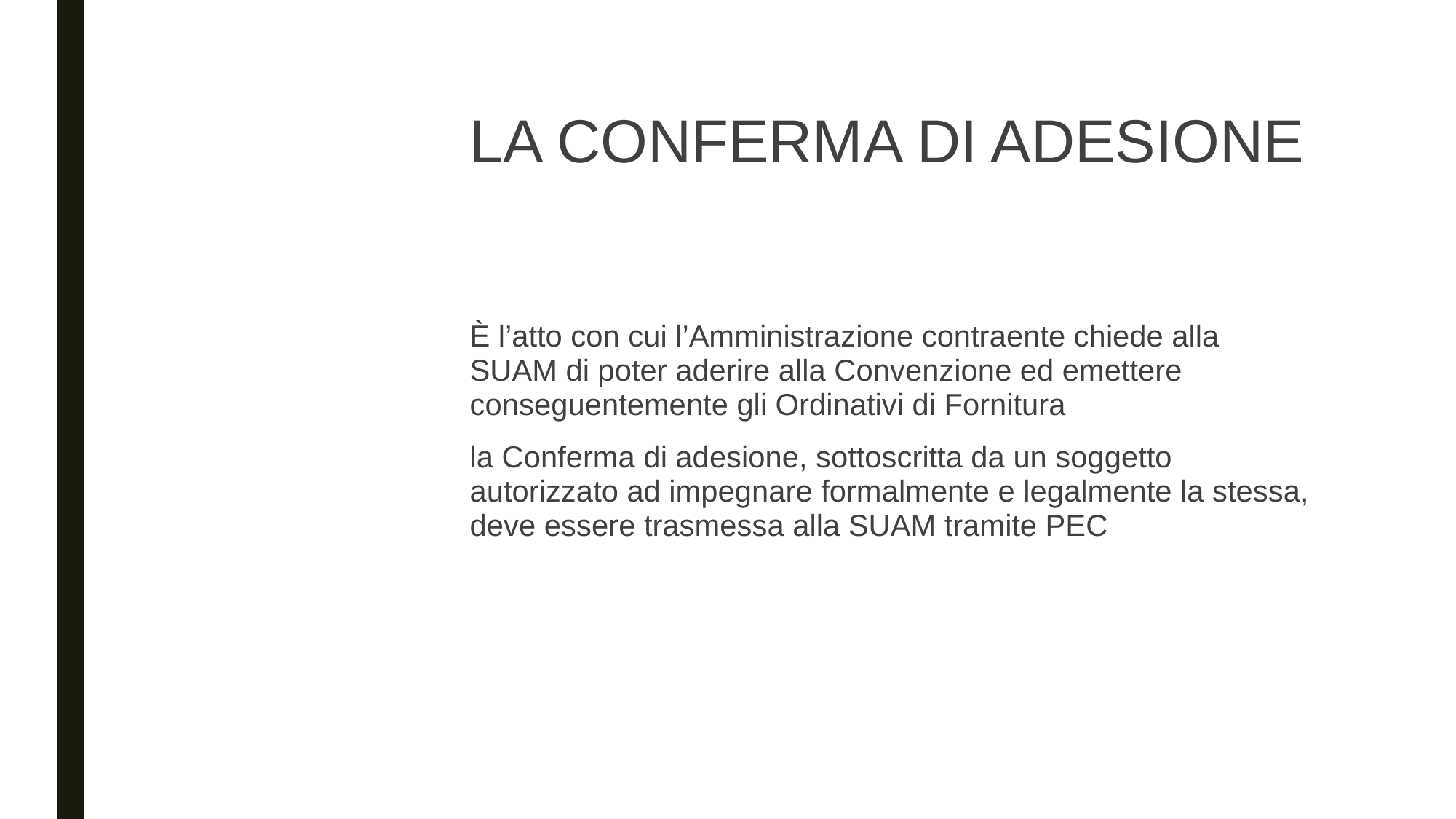

# LA CONFERMA DI ADESIONE
È l’atto con cui l’Amministrazione contraente chiede alla SUAM di poter aderire alla Convenzione ed emettere conseguentemente gli Ordinativi di Fornitura
la Conferma di adesione, sottoscritta da un soggetto autorizzato ad impegnare formalmente e legalmente la stessa, deve essere trasmessa alla SUAM tramite PEC